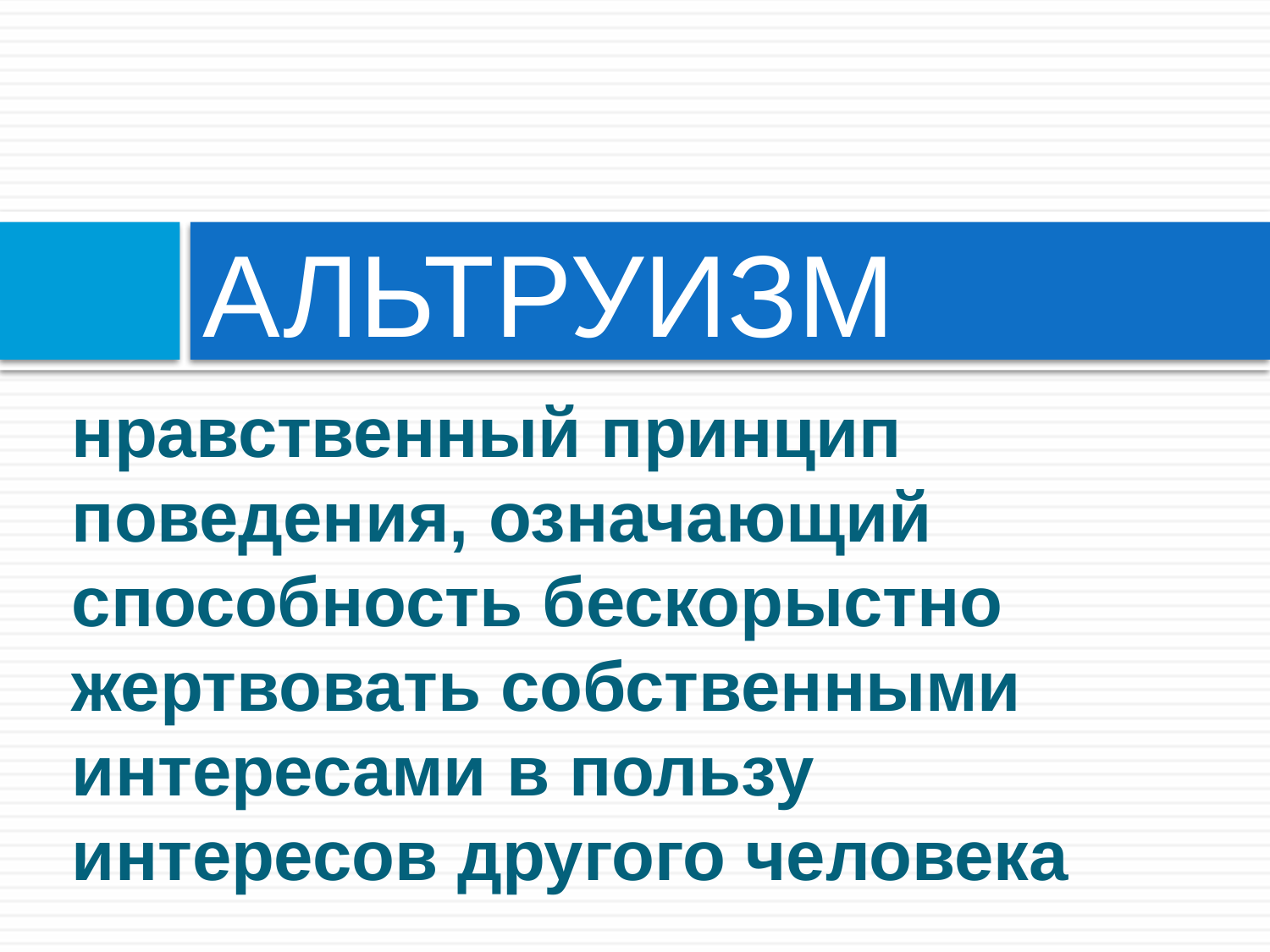

# АЛЬТРУИЗМ
нравственный принцип поведения, означающий способность бескорыстно жертвовать собственными интересами в пользу интересов другого человека